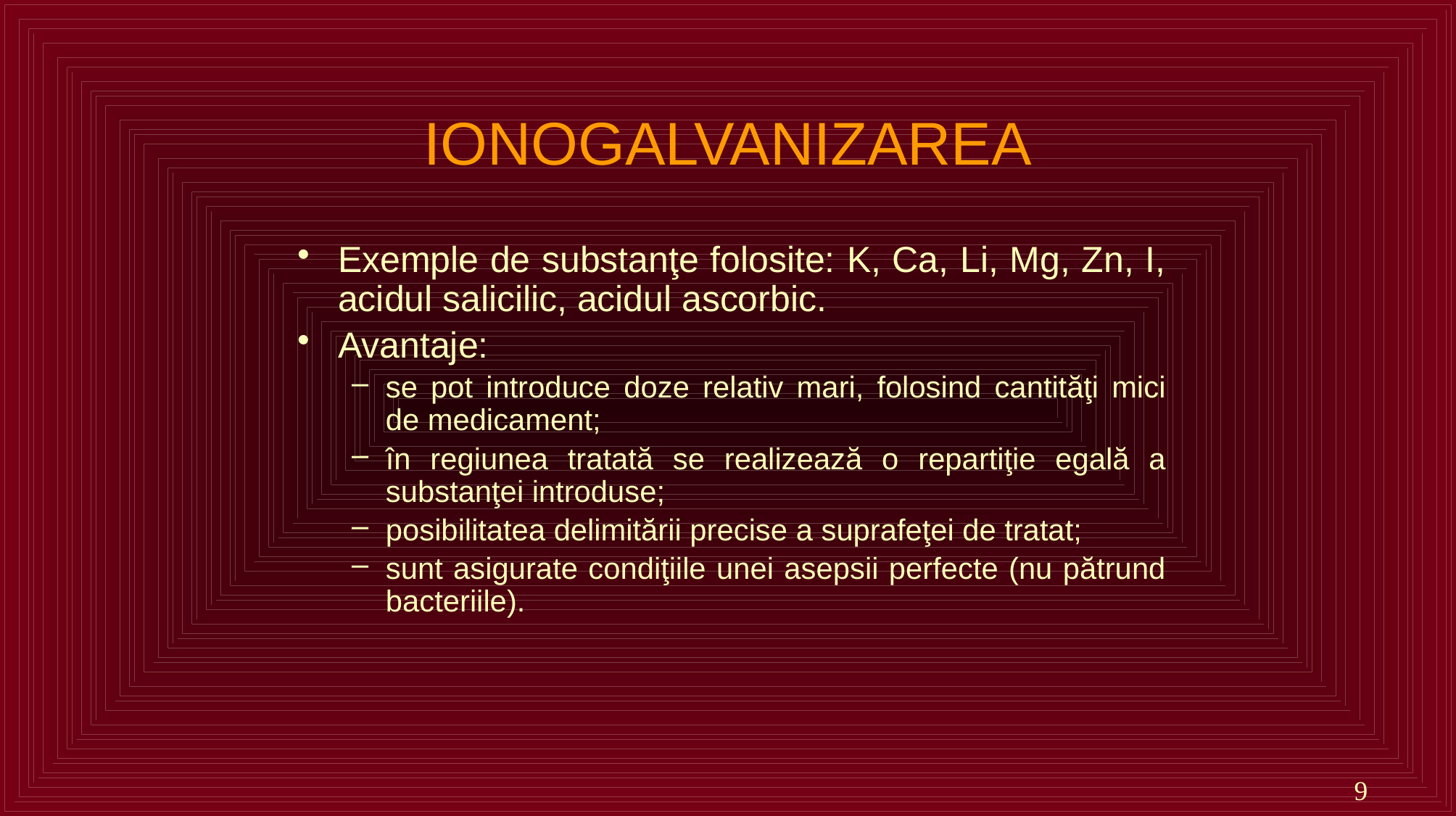

# IONOGALVANIZAREA
Exemple de substanţe folosite: K, Ca, Li, Mg, Zn, I, acidul salicilic, acidul ascorbic.
Avantaje:
se pot introduce doze relativ mari, folosind cantităţi mici de medicament;
în regiunea tratată se realizează o repartiţie egală a substanţei introduse;
posibilitatea delimitării precise a suprafeţei de tratat;
sunt asigurate condiţiile unei asepsii perfecte (nu pătrund bacteriile).